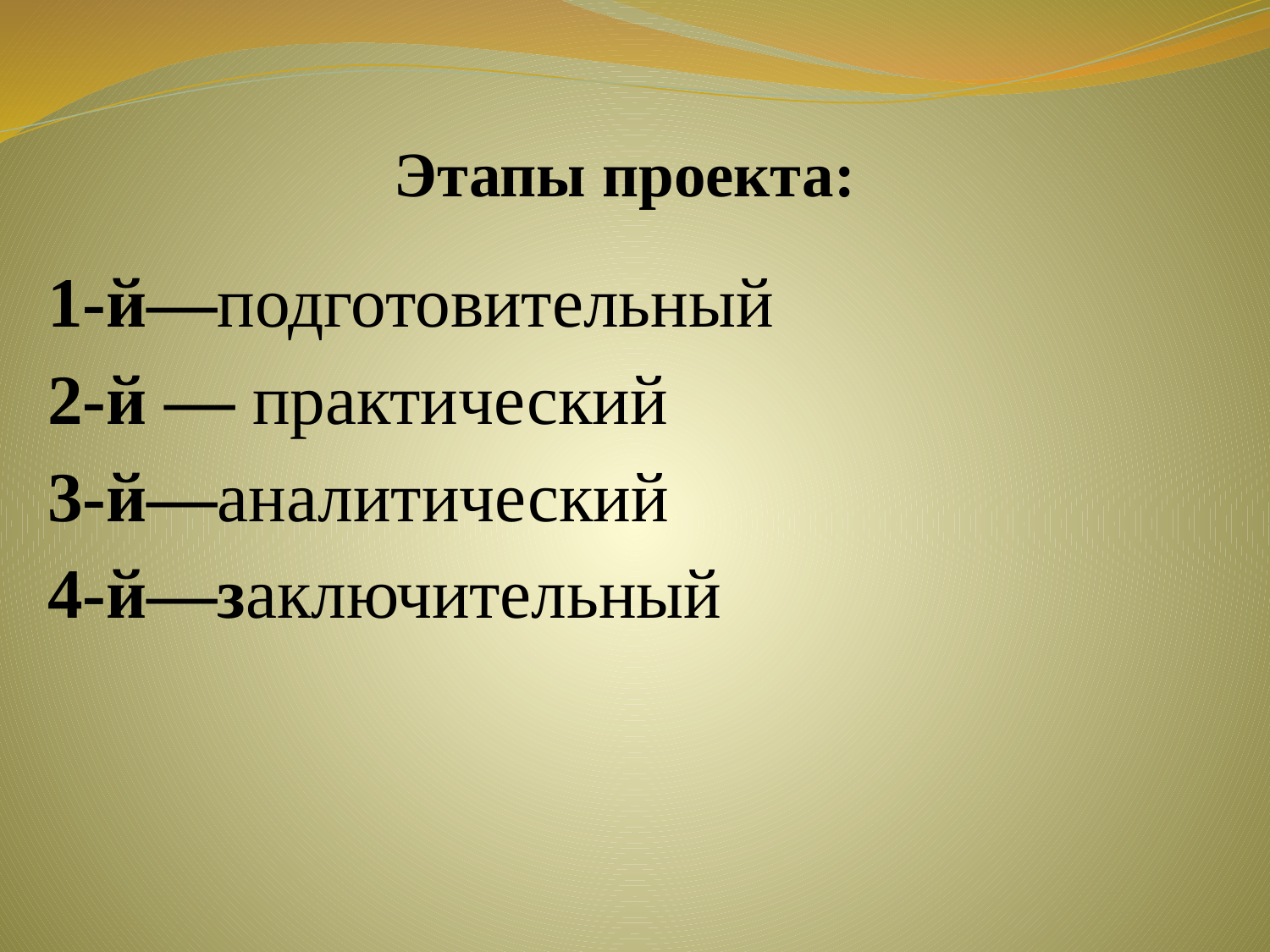

Этапы проекта:

1-й—подготовительный
2-й — практический
3-й—аналитический
4-й—заключительный